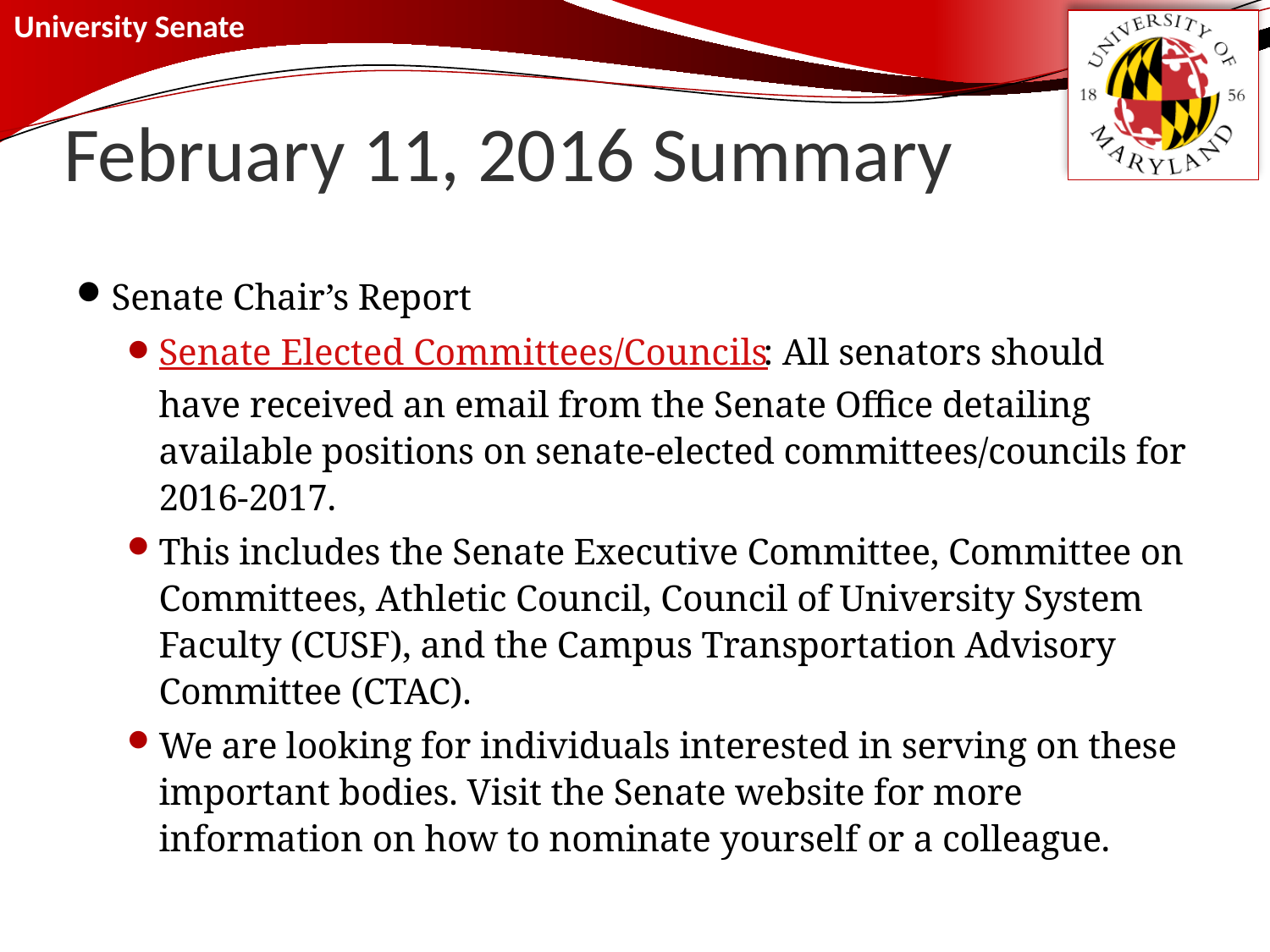

# February 11, 2016 Summary
Senate Chair’s Report
Senate Elected Committees/Councils: All senators should have received an email from the Senate Office detailing available positions on senate-elected committees/councils for 2016-2017.
This includes the Senate Executive Committee, Committee on Committees, Athletic Council, Council of University System Faculty (CUSF), and the Campus Transportation Advisory Committee (CTAC).
We are looking for individuals interested in serving on these important bodies. Visit the Senate website for more information on how to nominate yourself or a colleague.